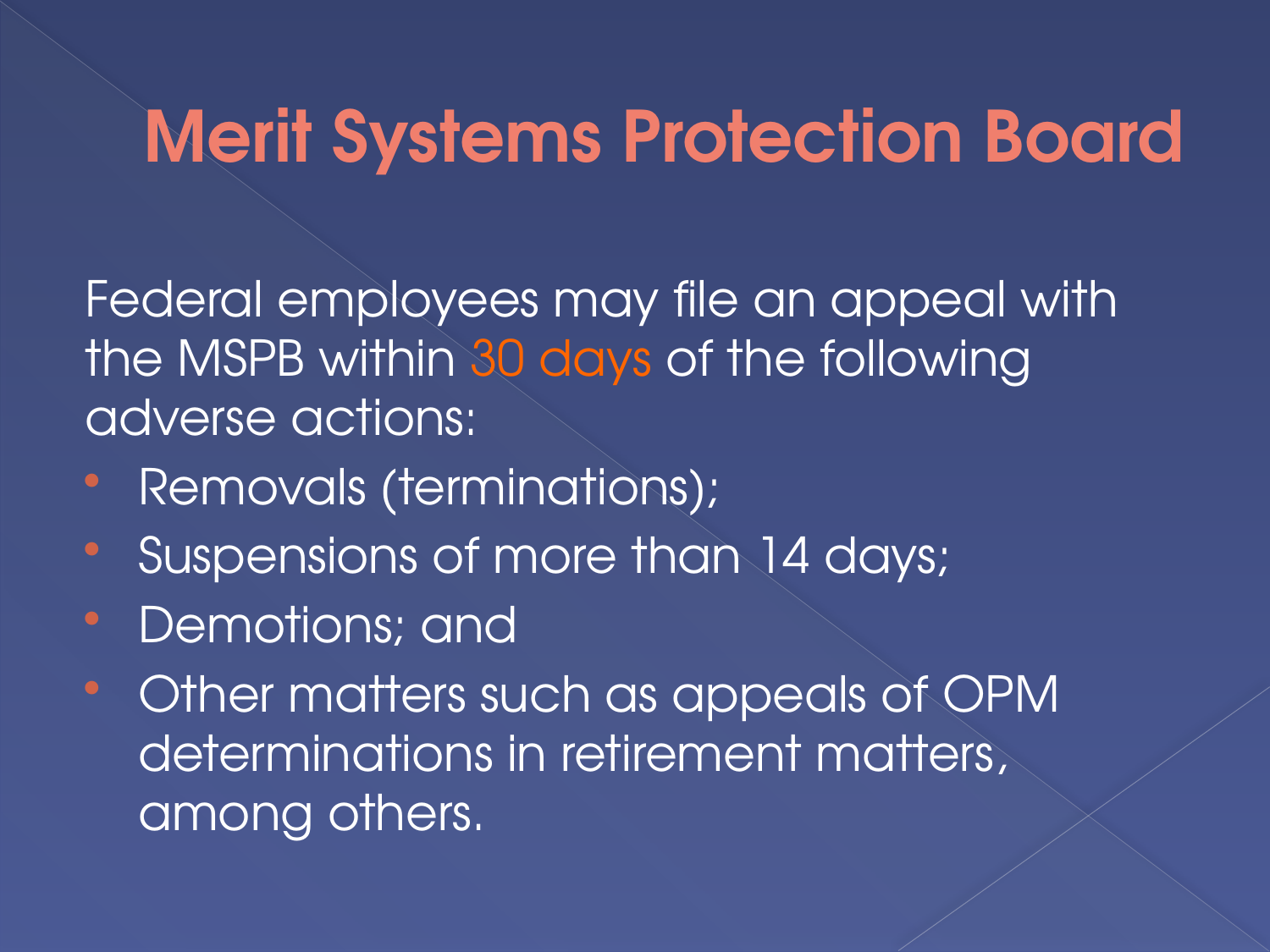

# Merit Systems Protection Board
Federal employees may file an appeal with the MSPB within 30 days of the following adverse actions:
Removals (terminations);
Suspensions of more than 14 days;
Demotions; and
Other matters such as appeals of OPM determinations in retirement matters, among others.